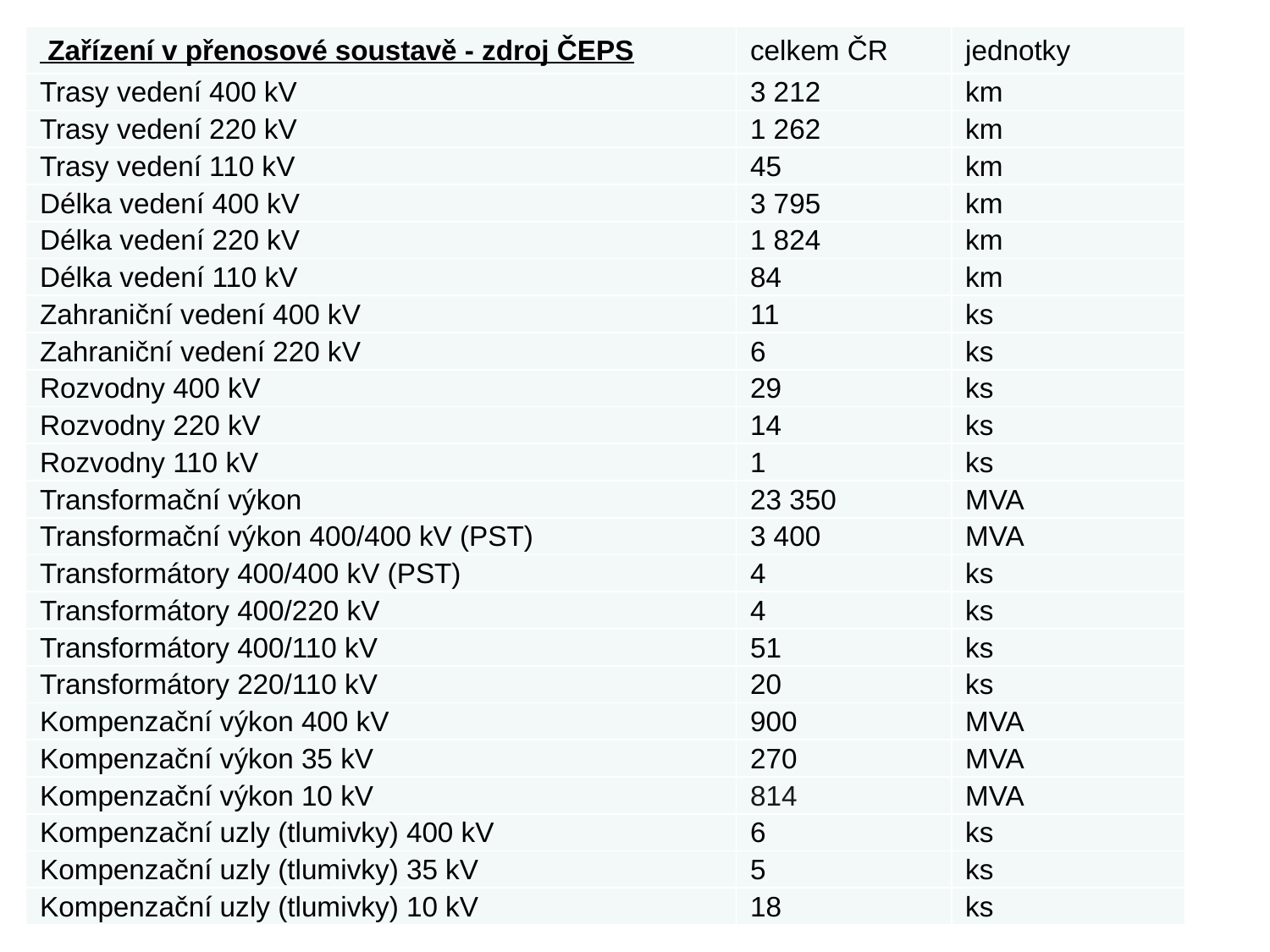

| Zařízení v přenosové soustavě - zdroj ČEPS | celkem ČR | jednotky |
| --- | --- | --- |
| Trasy vedení 400 kV | 3 212 | km |
| Trasy vedení 220 kV | 1 262 | km |
| Trasy vedení 110 kV | 45 | km |
| Délka vedení 400 kV | 3 795 | km |
| Délka vedení 220 kV | 1 824 | km |
| Délka vedení 110 kV | 84 | km |
| Zahraniční vedení 400 kV | 11 | ks |
| Zahraniční vedení 220 kV | 6 | ks |
| Rozvodny 400 kV | 29 | ks |
| Rozvodny 220 kV | 14 | ks |
| Rozvodny 110 kV | 1 | ks |
| Transformační výkon | 23 350 | MVA |
| Transformační výkon 400/400 kV (PST) | 3 400 | MVA |
| Transformátory 400/400 kV (PST) | 4 | ks |
| Transformátory 400/220 kV | 4 | ks |
| Transformátory 400/110 kV | 51 | ks |
| Transformátory 220/110 kV | 20 | ks |
| Kompenzační výkon 400 kV | 900 | MVA |
| Kompenzační výkon 35 kV | 270 | MVA |
| Kompenzační výkon 10 kV | 814 | MVA |
| Kompenzační uzly (tlumivky) 400 kV | 6 | ks |
| Kompenzační uzly (tlumivky) 35 kV | 5 | ks |
| Kompenzační uzly (tlumivky) 10 kV | 18 | ks |